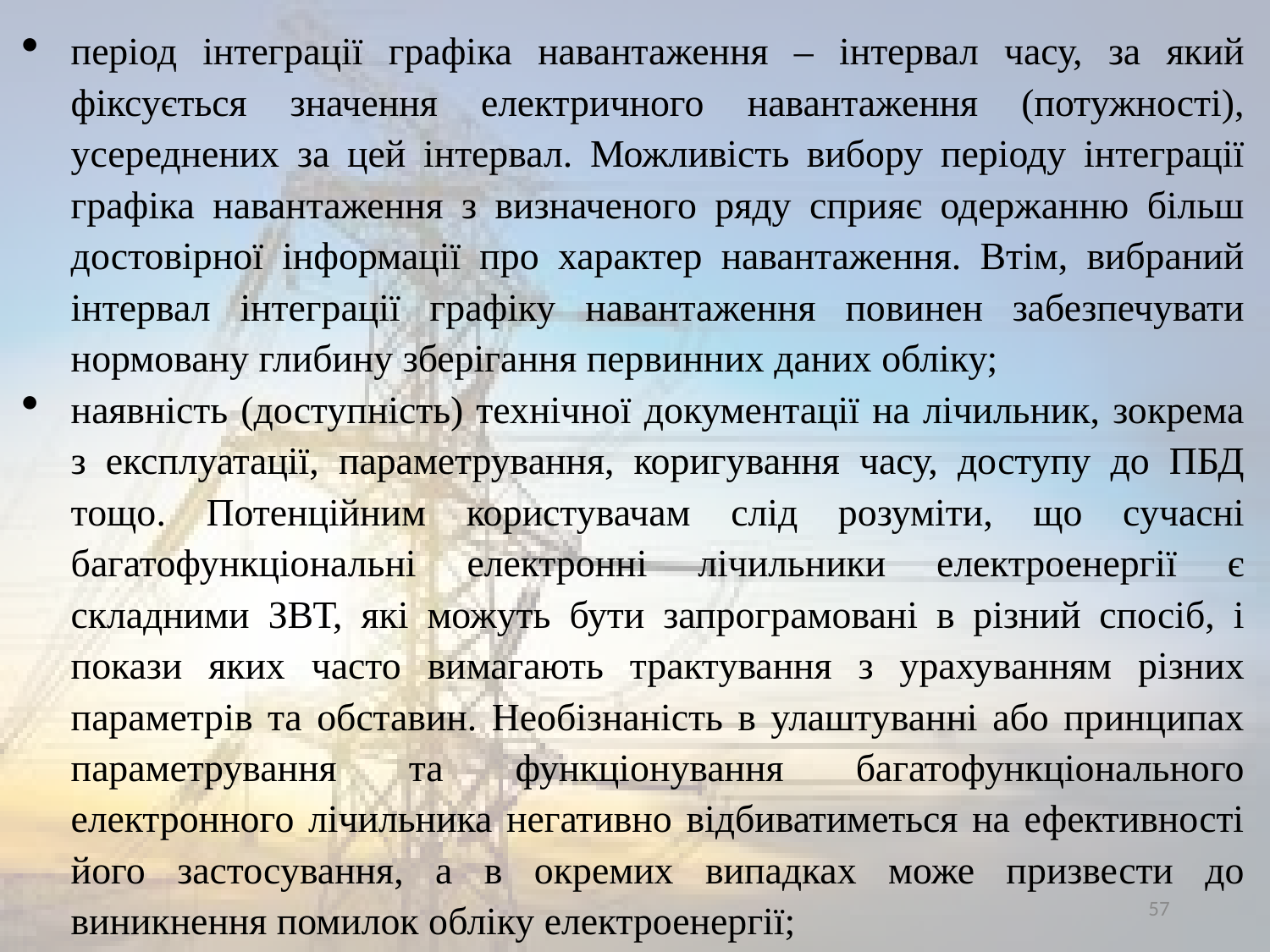

період інтеграції графіка навантаження – інтервал часу, за який фіксується значення електричного навантаження (потужності), усереднених за цей інтервал. Можливість вибору періоду інтеграції графіка навантаження з визначеного ряду сприяє одержанню більш достовірної інформації про характер навантаження. Втім, вибраний інтервал інтеграції графіку навантаження повинен забезпечувати нормовану глибину зберігання первинних даних обліку;
наявність (доступність) технічної документації на лічильник, зокрема з експлуатації, параметрування, коригування часу, доступу до ПБД тощо. Потенційним користувачам слід розуміти, що сучасні багатофункціональні електронні лічильники електроенергії є складними ЗВТ, які можуть бути запрограмовані в різний спосіб, і покази яких часто вимагають трактування з урахуванням різних параметрів та обставин. Необізнаність в улаштуванні або принципах параметрування та функціонування багатофункціонального електронного лічильника негативно відбиватиметься на ефективності його застосування, а в окремих випадках може призвести до виникнення помилок обліку електроенергії;
57